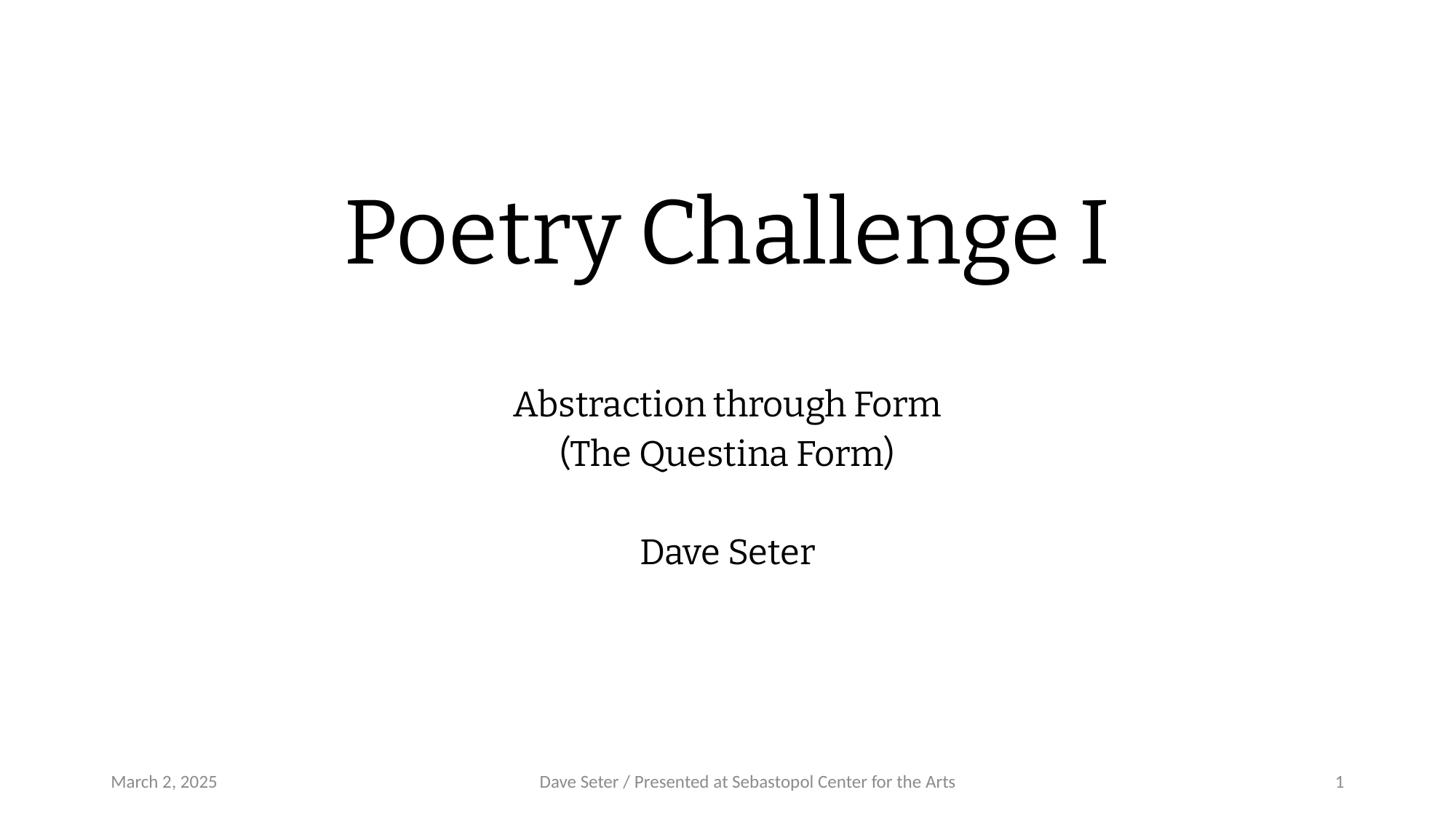

# Poetry Challenge I
Abstraction through Form
(The Questina Form)

Dave Seter
Dave Seter / Presented at Sebastopol Center for the Arts
March 2, 2025
1